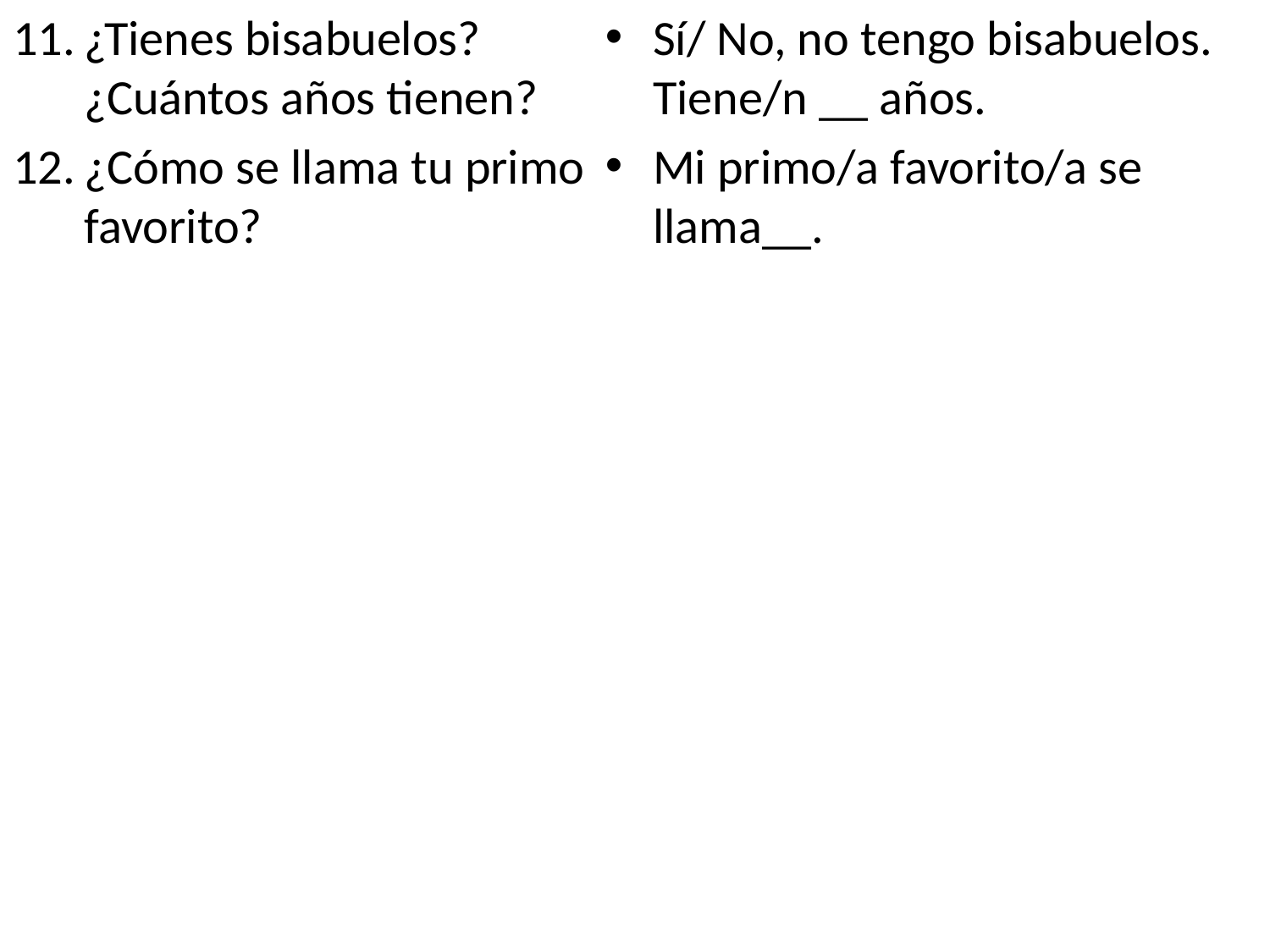

¿Tienes bisabuelos? ¿Cuántos años tienen?
¿Cómo se llama tu primo favorito?

Sí/ No, no tengo bisabuelos. Tiene/n __ años.
Mi primo/a favorito/a se llama__.